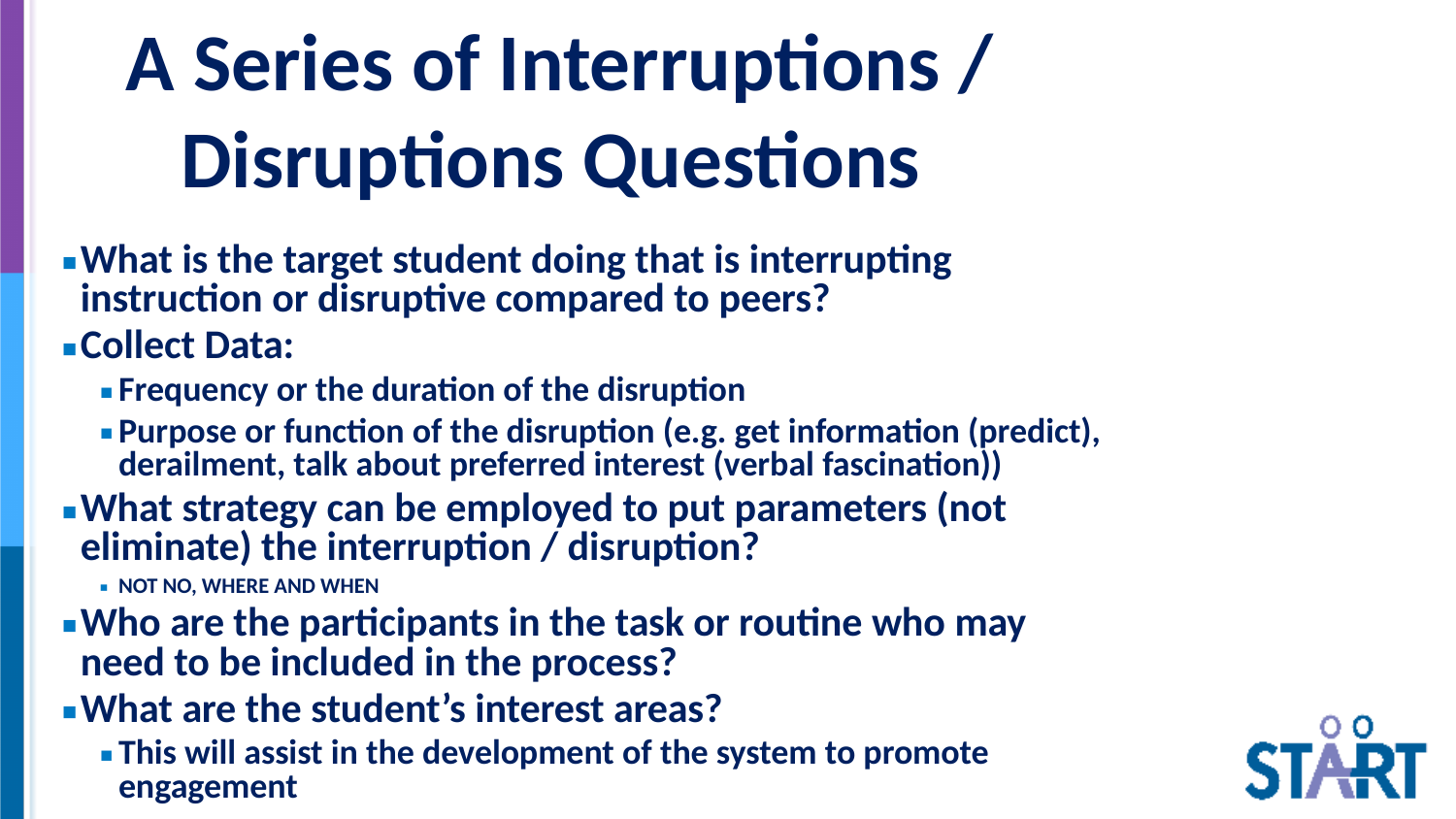

# A Series of Interruptions / Disruptions Questions
What is the target student doing that is interrupting instruction or disruptive compared to peers?
Collect Data:
Frequency or the duration of the disruption
Purpose or function of the disruption (e.g. get information (predict), derailment, talk about preferred interest (verbal fascination))
What strategy can be employed to put parameters (not eliminate) the interruption / disruption?
NOT NO, WHERE AND WHEN
Who are the participants in the task or routine who may need to be included in the process?
What are the student’s interest areas?
This will assist in the development of the system to promote engagement